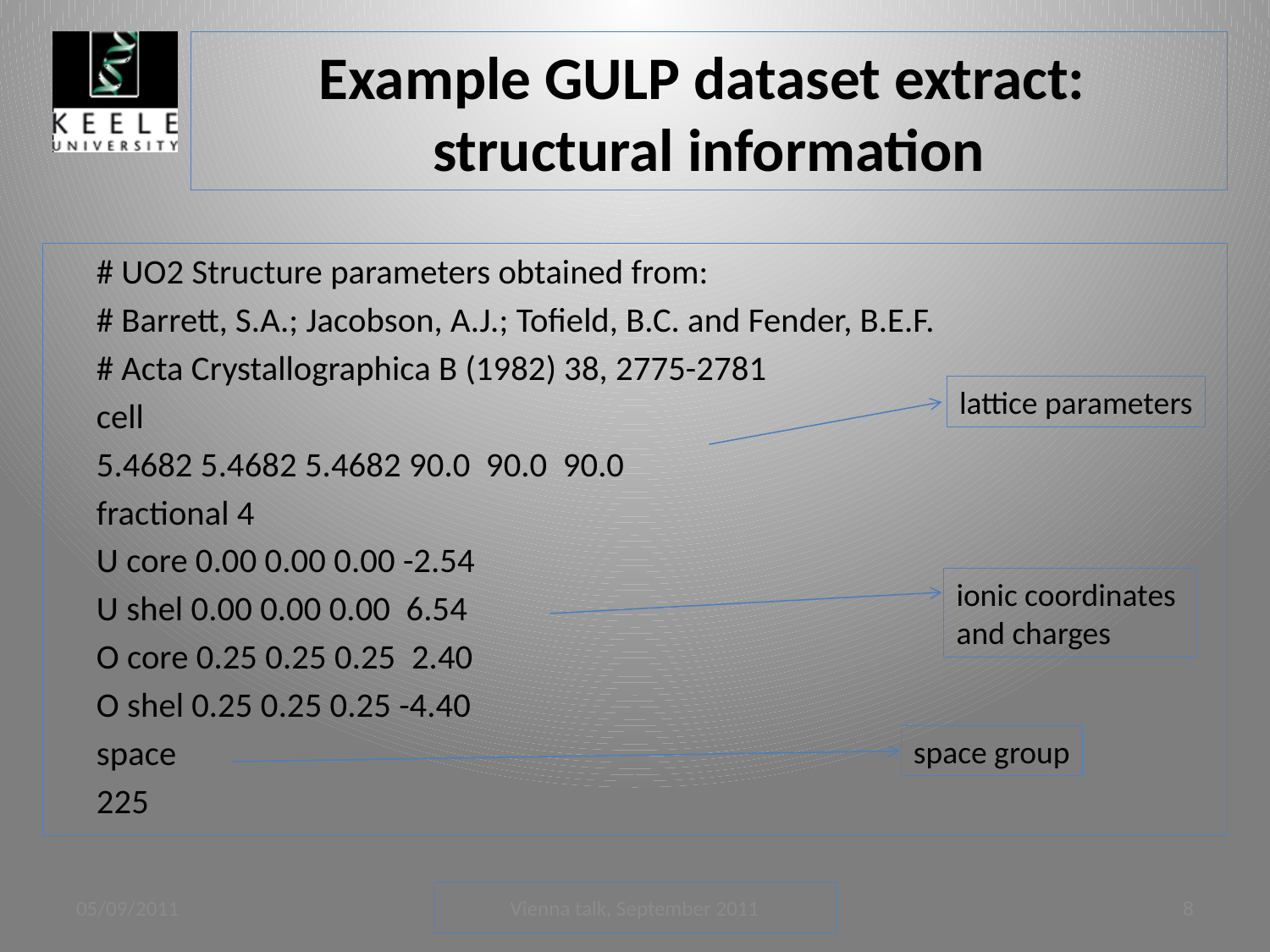

# Example GULP dataset extract: structural information
	# UO2 Structure parameters obtained from:
	# Barrett, S.A.; Jacobson, A.J.; Tofield, B.C. and Fender, B.E.F.
	# Acta Crystallographica B (1982) 38, 2775-2781
	cell
	5.4682 5.4682 5.4682 90.0  90.0  90.0
	fractional 4
	U core 0.00 0.00 0.00 -2.54
	U shel 0.00 0.00 0.00  6.54
	O core 0.25 0.25 0.25  2.40
	O shel 0.25 0.25 0.25 -4.40
	space
	225
lattice parameters
ionic coordinates
and charges
space group
05/09/2011
Vienna talk, September 2011
8